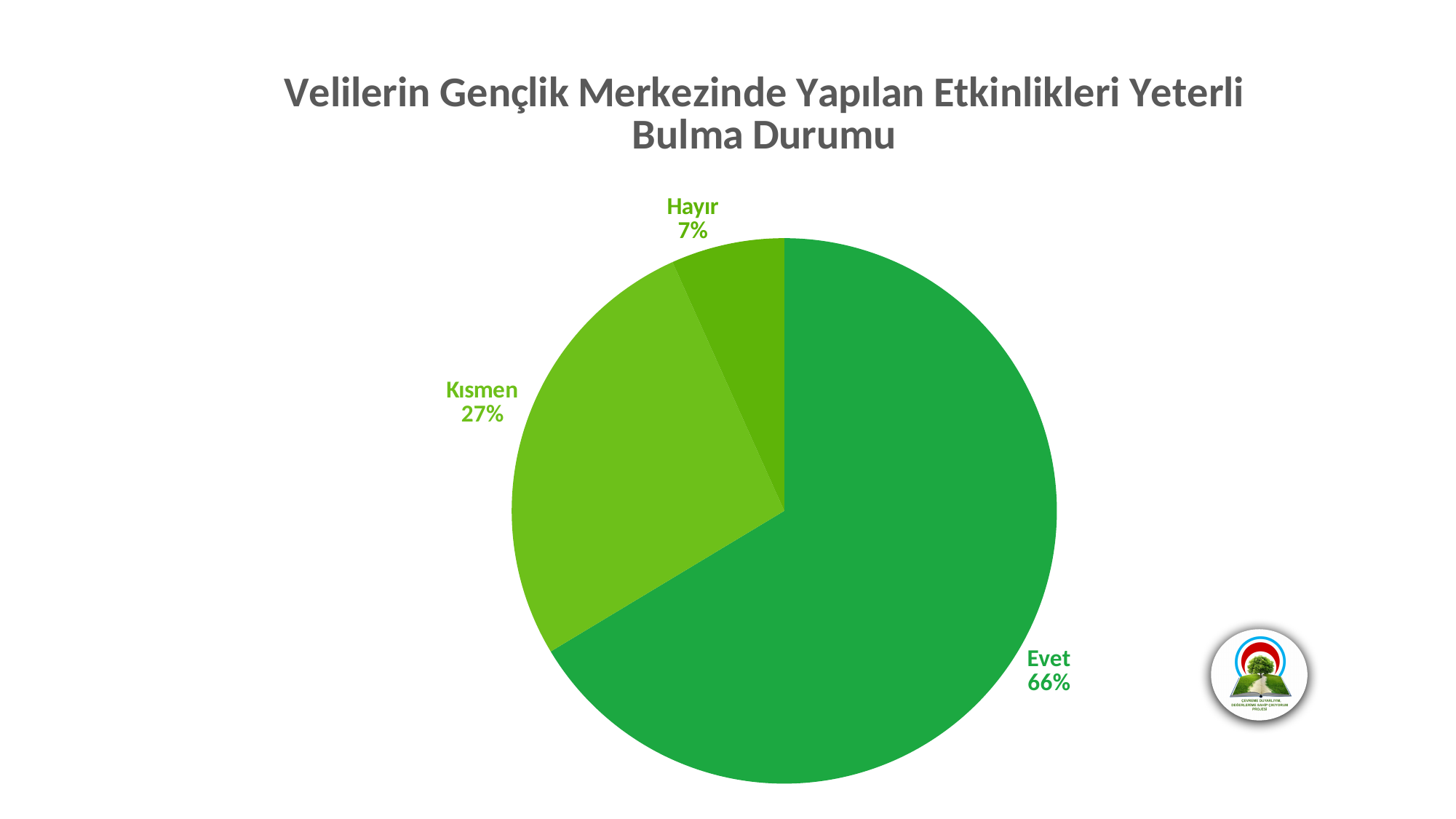

### Chart: Velilerin Gençlik Merkezinde Yapılan Etkinlikleri Yeterli Bulma Durumu

| Category | velilerin gençlik merkezinde yapılan etkinlikleri yeterli bulma durumu |
|---|---|
| Evet | 770.0 |
| Kısmen | 312.0 |
| Hayır | 78.0 |